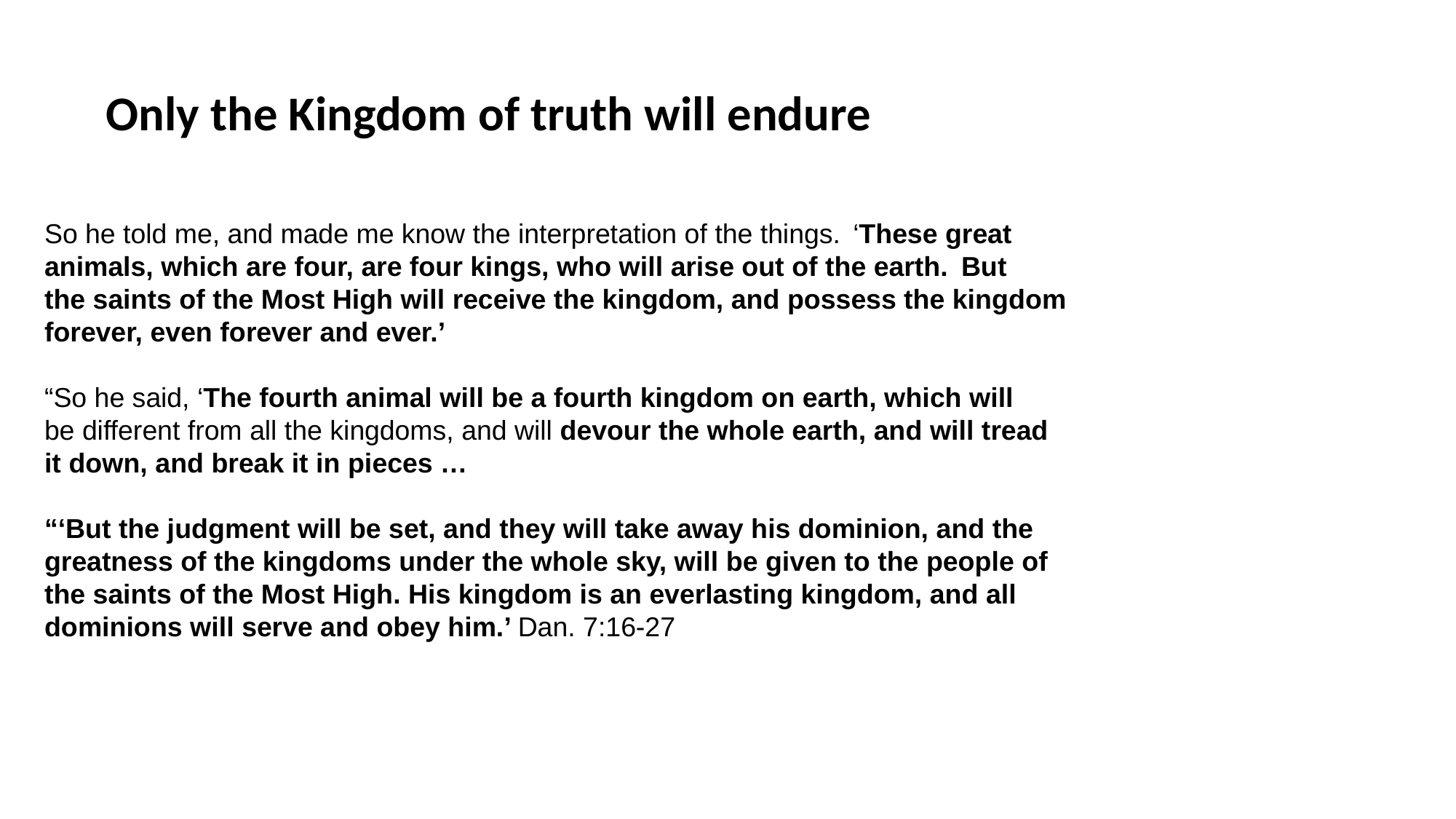

Only the Kingdom of truth will endure
So he told me, and made me know the interpretation of the things.  ‘These great
animals, which are four, are four kings, who will arise out of the earth.  But
the saints of the Most High will receive the kingdom, and possess the kingdom
forever, even forever and ever.’

“So he said, ‘The fourth animal will be a fourth kingdom on earth, which will
be different from all the kingdoms, and will devour the whole earth, and will tread
it down, and break it in pieces …

“‘But the judgment will be set, and they will take away his dominion, and the
greatness of the kingdoms under the whole sky, will be given to the people of
the saints of the Most High. His kingdom is an everlasting kingdom, and all
dominions will serve and obey him.’ Dan. 7:16-27